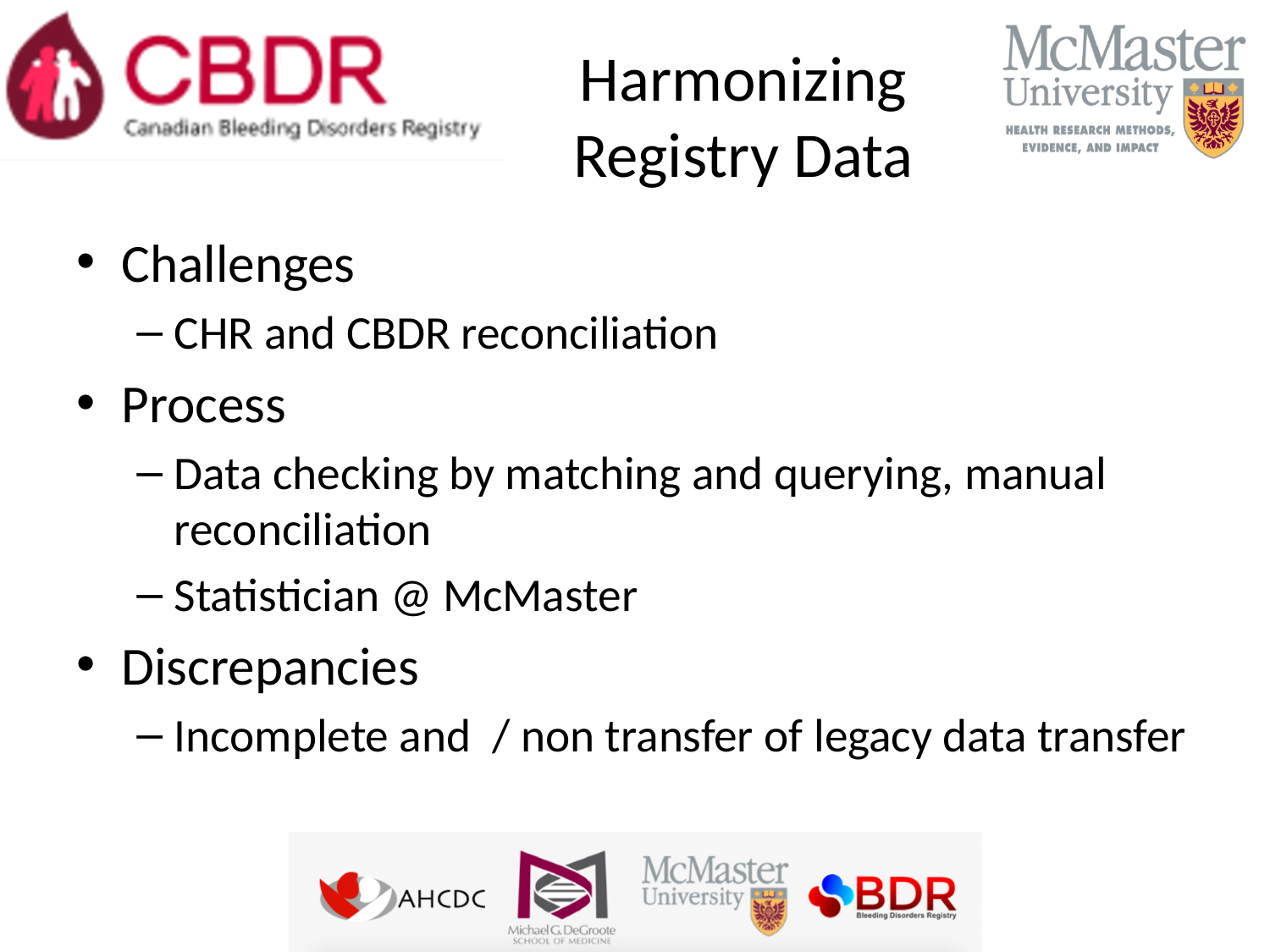

# Harmonizing Registry Data
Challenges
CHR and CBDR reconciliation
Process
Data checking by matching and querying, manual reconciliation
Statistician @ McMaster
Discrepancies
Incomplete and  / non transfer of legacy data transfer